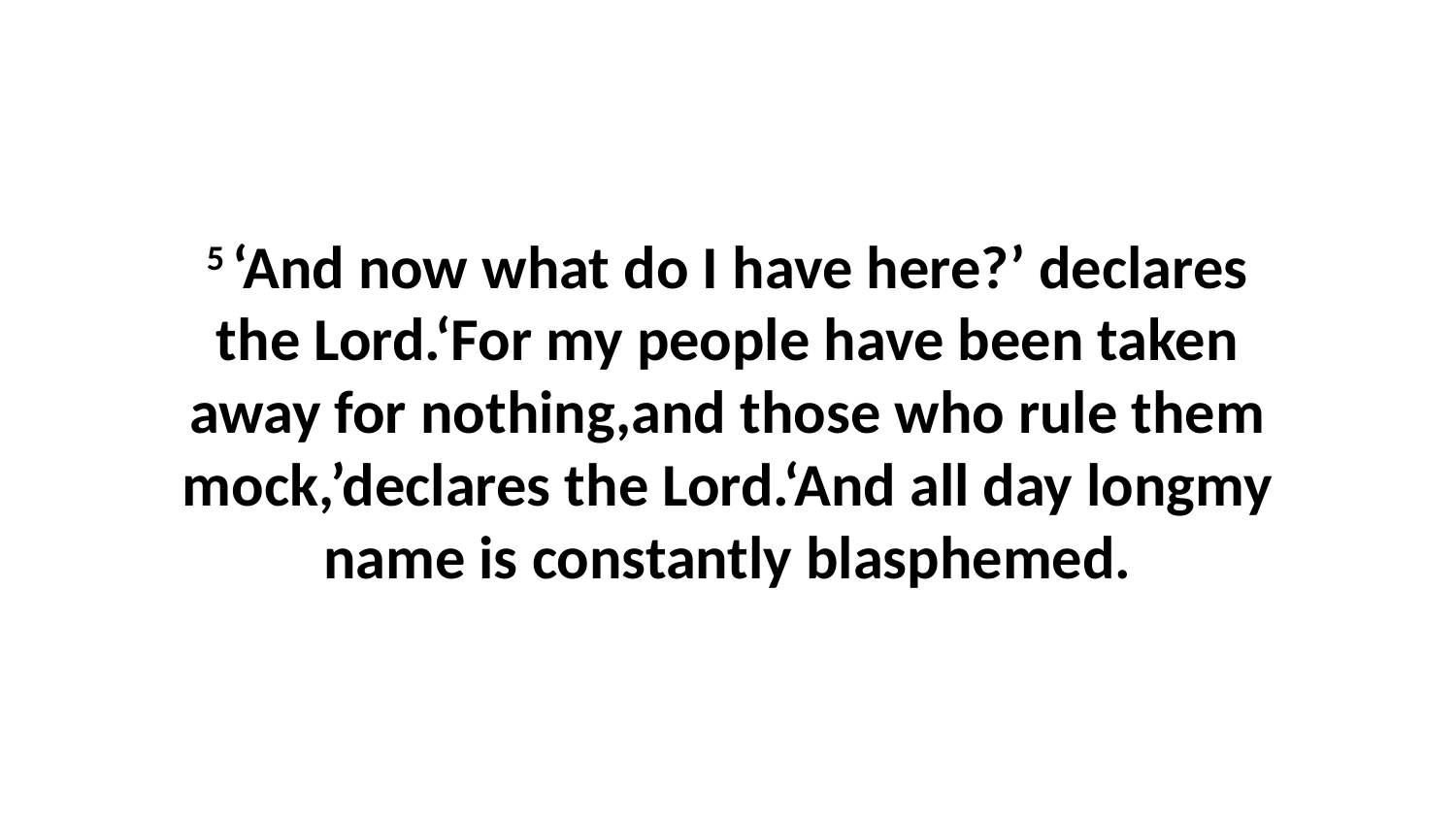

5 ‘And now what do I have here?’ declares the Lord.‘For my people have been taken away for nothing,and those who rule them mock,’declares the Lord.‘And all day longmy name is constantly blasphemed.